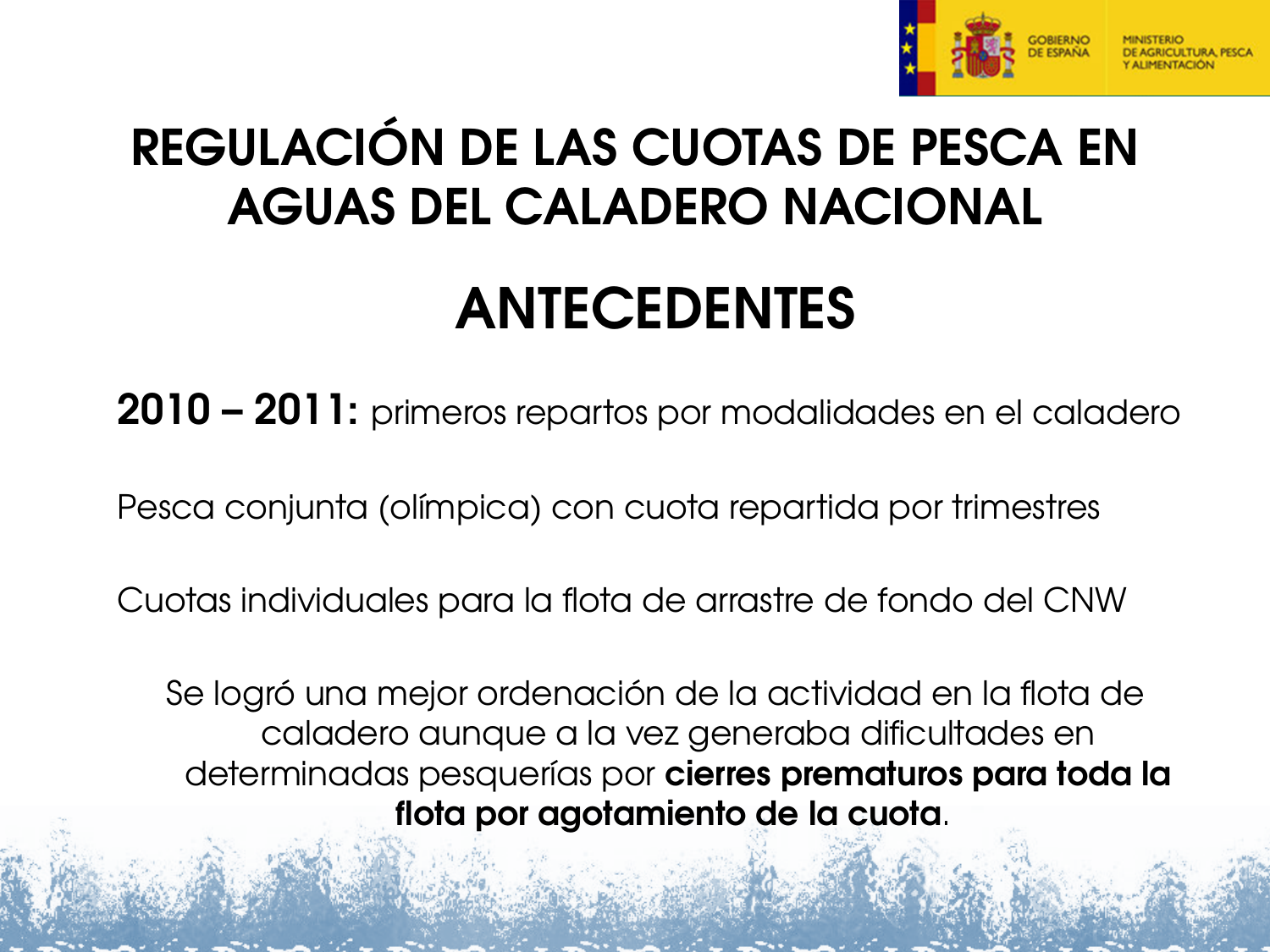

# REGULACIÓN DE LAS CUOTAS DE PESCA EN AGUAS DEL CALADERO NACIONAL
ANTECEDENTES

2010 – 2011: primeros repartos por modalidades en el caladero

Pesca conjunta (olímpica) con cuota repartida por trimestres

Cuotas individuales para la flota de arrastre de fondo del CNW

Se logró una mejor ordenación de la actividad en la flota de caladero aunque a la vez generaba dificultades en determinadas pesquerías por cierres prematuros para toda la flota por agotamiento de la cuota.